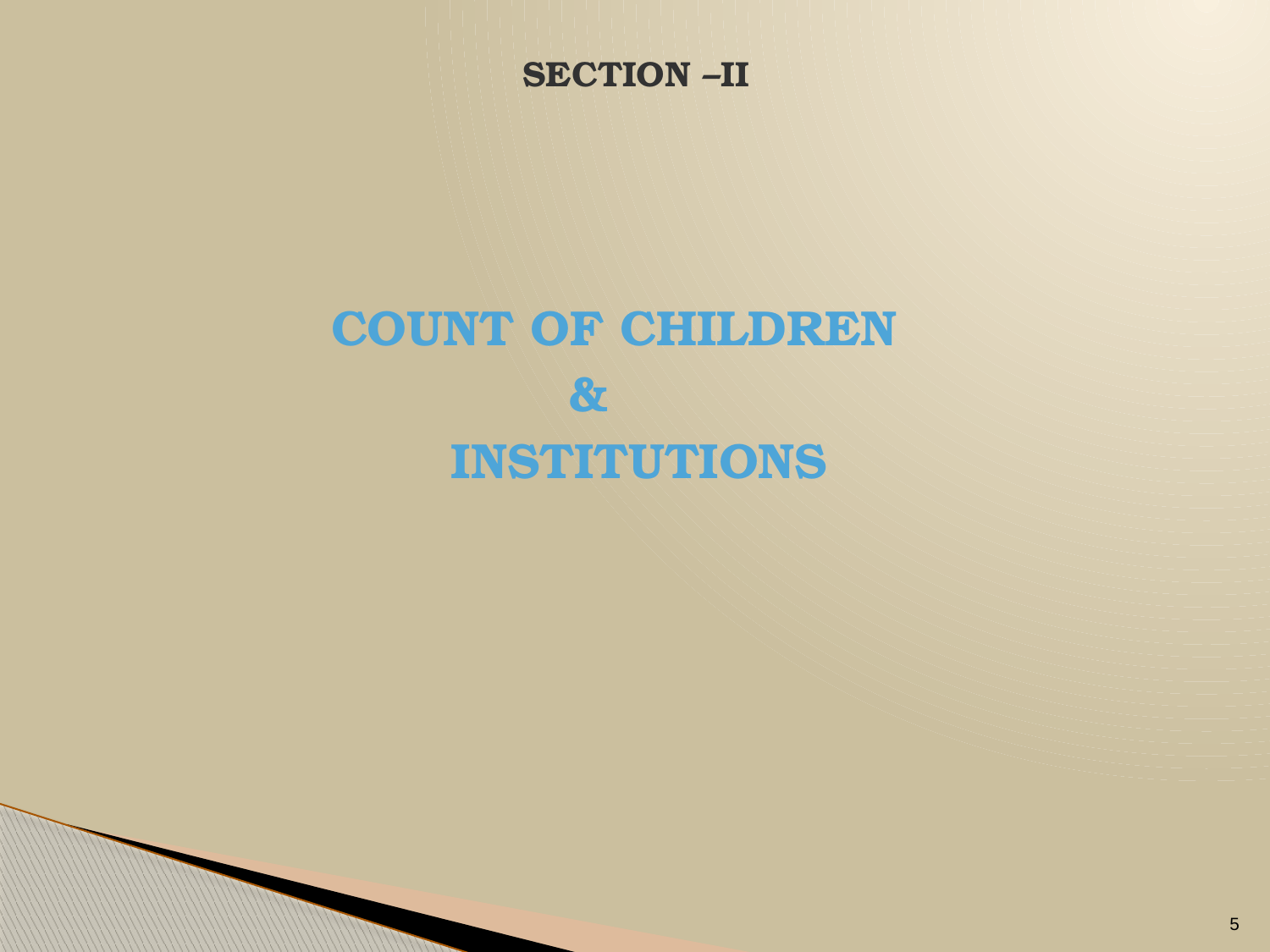

# SECTION –II

COUNT OF CHILDREN
&
  INSTITUTIONS
5